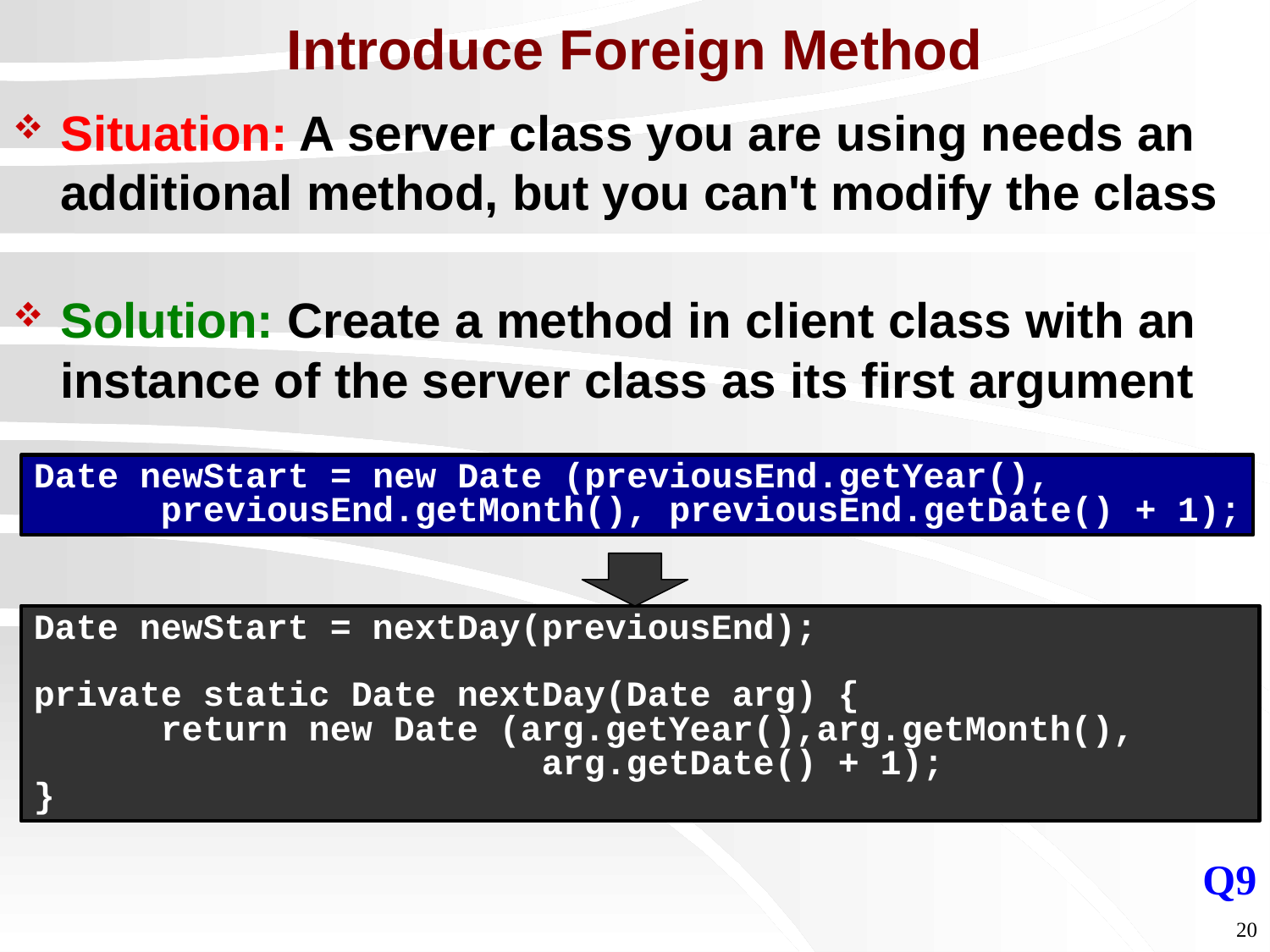

# Introduce Foreign Method
Situation: A server class you are using needs an additional method, but you can't modify the class
Solution: Create a method in client class with an instance of the server class as its first argument
Date newStart = new Date (previousEnd.getYear(),
	previousEnd.getMonth(), previousEnd.getDate() + 1);

Date newStart = nextDay(previousEnd);

private static Date nextDay(Date arg) {
	return new Date (arg.getYear(),arg.getMonth(),
				arg.getDate() + 1);
}
Q9